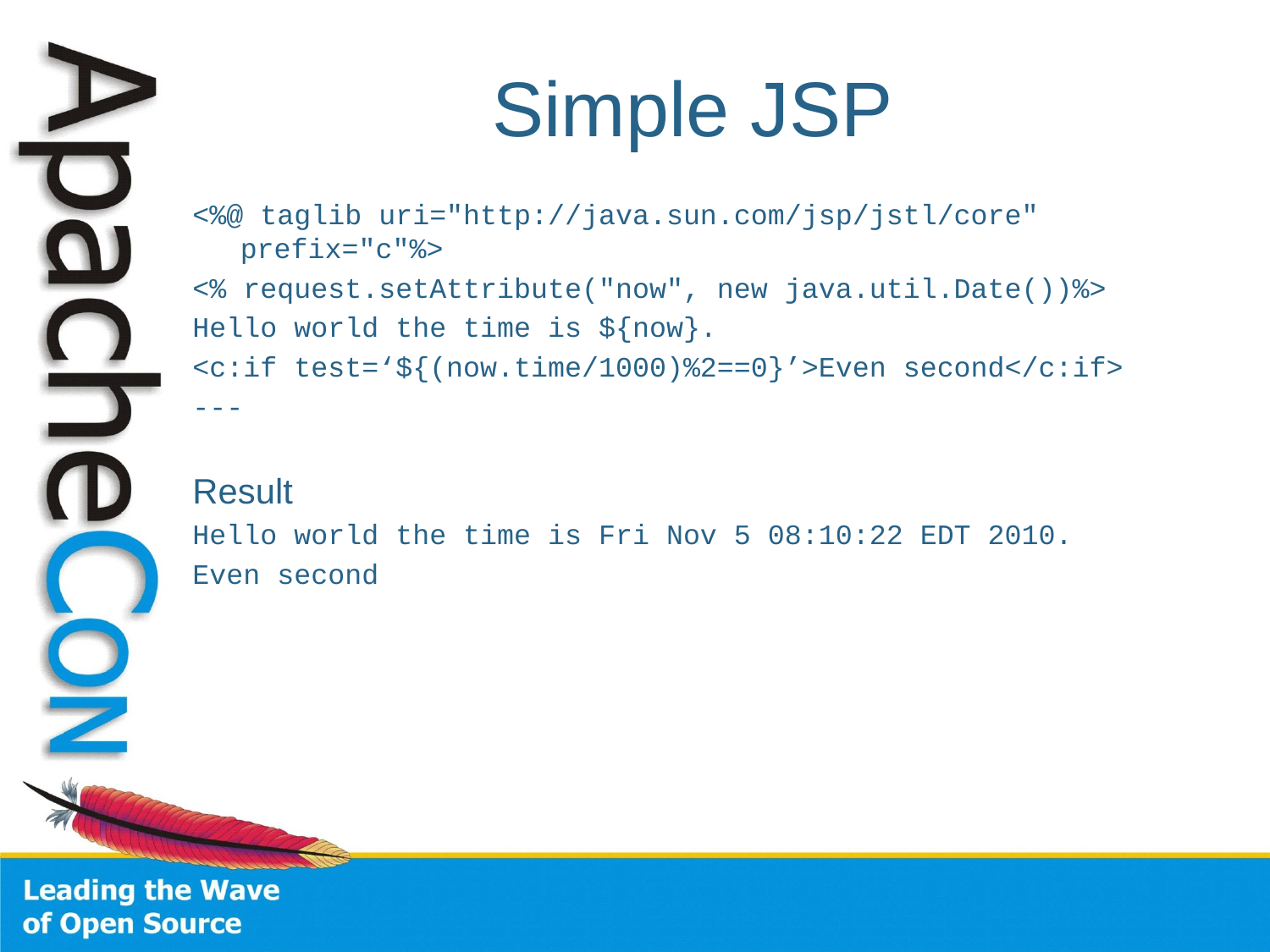

# Simple JSP
<%@ taglib uri="http://java.sun.com/jsp/jstl/core" prefix="c"%>
<% request.setAttribute("now", new java.util.Date())%>
Hello world the time is ${now}.
<c:if test=‘${(now.time/1000)%2==0}’>Even second</c:if>
---

Result
Hello world the time is Fri Nov 5 08:10:22 EDT 2010.
Even second